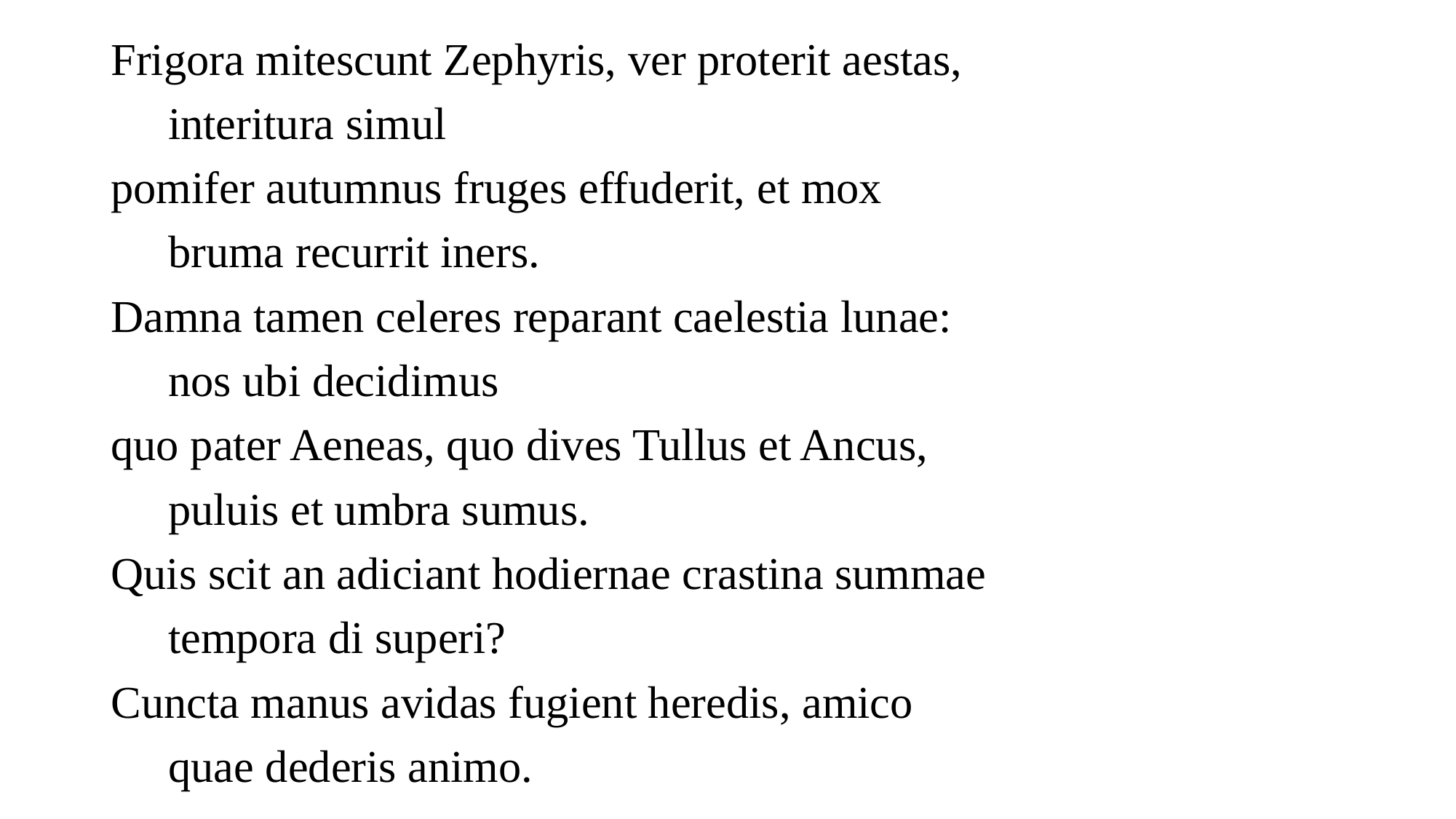

Frigora mitescunt Zephyris, ver proterit aestas,
     interitura simul
pomifer autumnus fruges effuderit, et mox
     bruma recurrit iners.
Damna tamen celeres reparant caelestia lunae:
     nos ubi decidimus
quo pater Aeneas, quo dives Tullus et Ancus,
     puluis et umbra sumus.
Quis scit an adiciant hodiernae crastina summae
     tempora di superi?
Cuncta manus avidas fugient heredis, amico
     quae dederis animo.